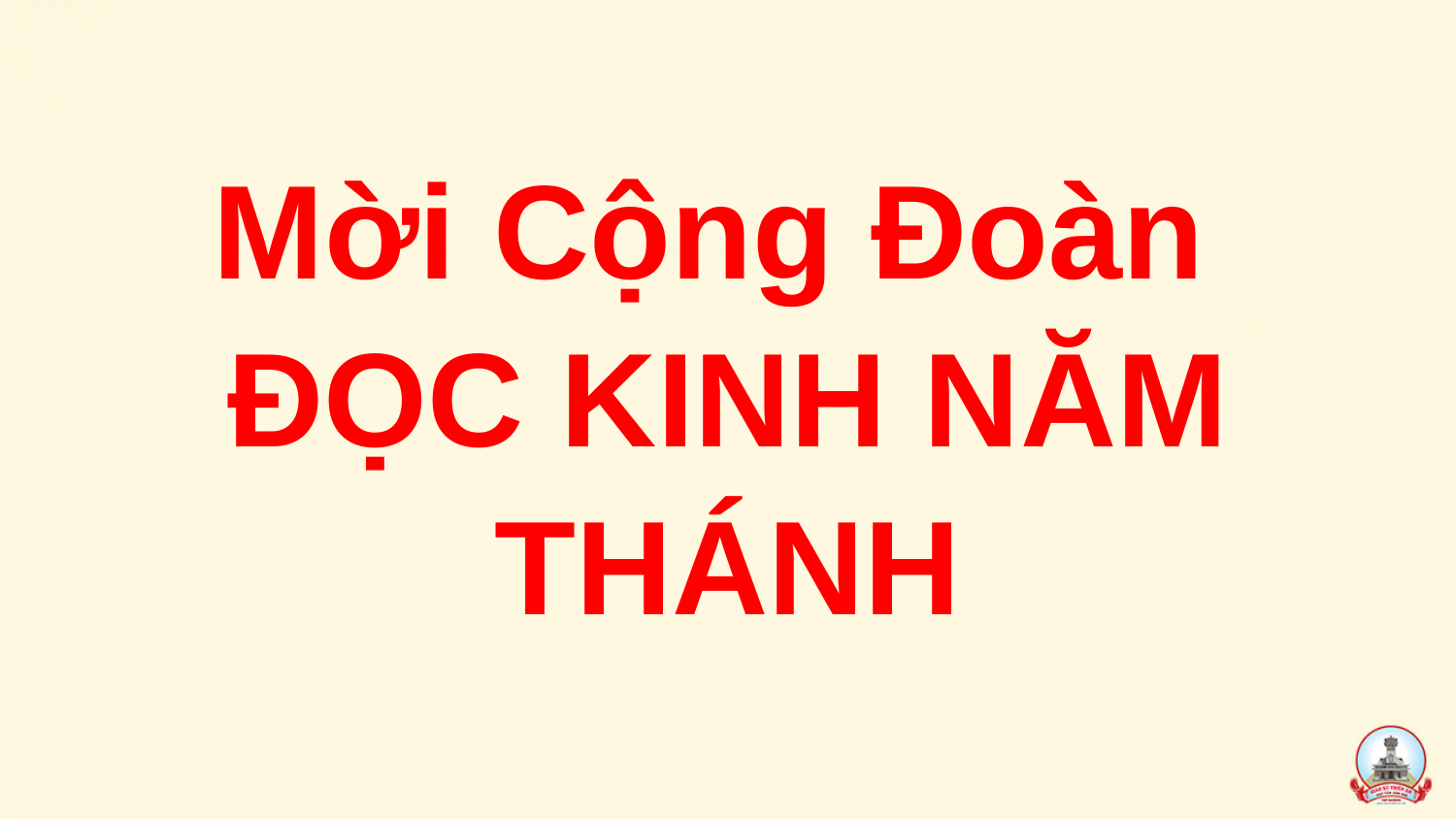

Mời Cộng Đoàn
ĐỌC KINH NĂM THÁNH
#